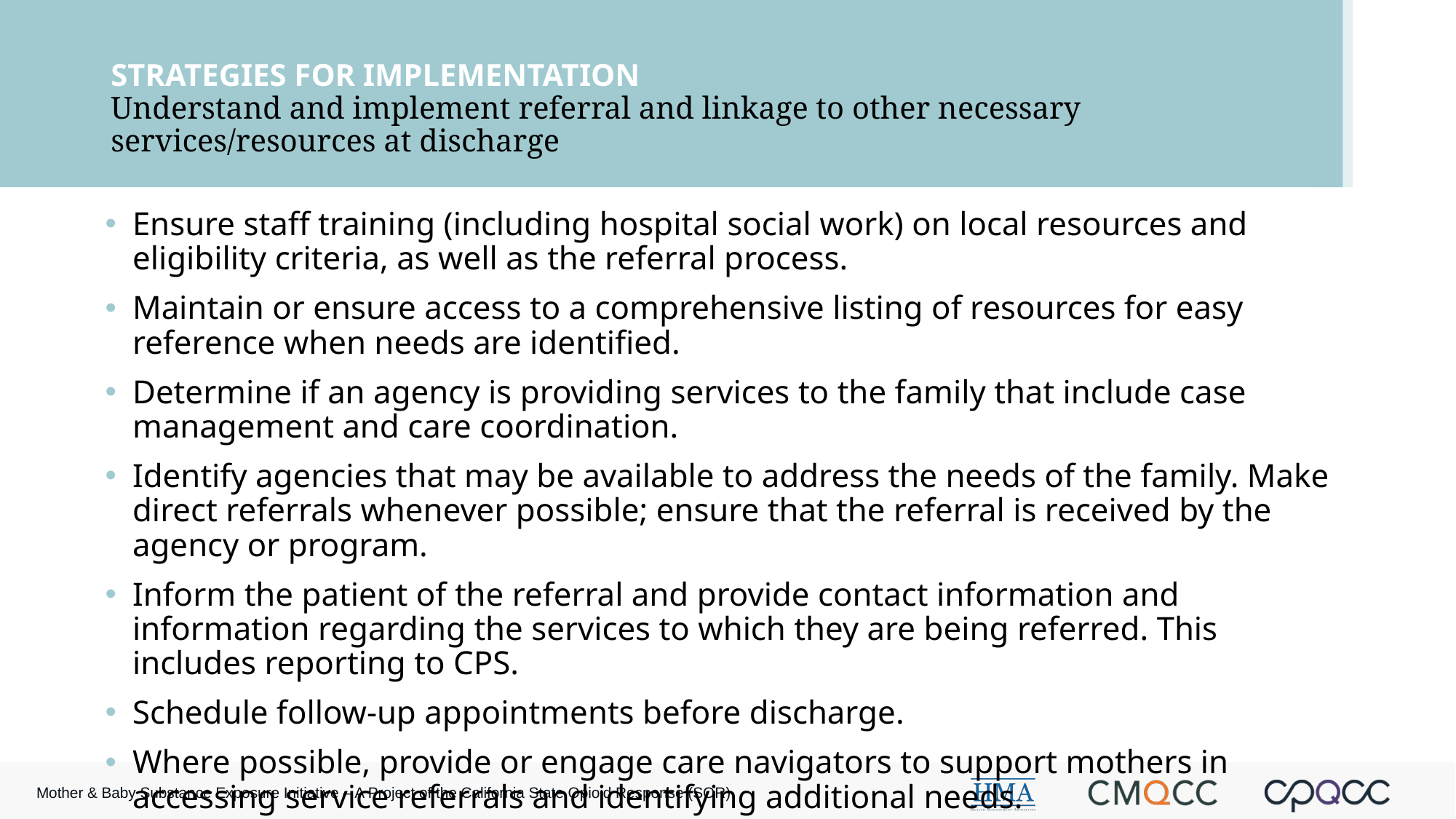

# STRATEGIES FOR IMPLEMENTATION Understand and implement referral and linkage to other necessary services/resources at discharge
Ensure staff training (including hospital social work) on local resources and eligibility criteria, as well as the referral process.
Maintain or ensure access to a comprehensive listing of resources for easy reference when needs are identified.
Determine if an agency is providing services to the family that include case management and care coordination.
Identify agencies that may be available to address the needs of the family. Make direct referrals whenever possible; ensure that the referral is received by the agency or program.
Inform the patient of the referral and provide contact information and information regarding the services to which they are being referred. This includes reporting to CPS.
Schedule follow-up appointments before discharge.
Where possible, provide or engage care navigators to support mothers in accessing service referrals and identifying additional needs.